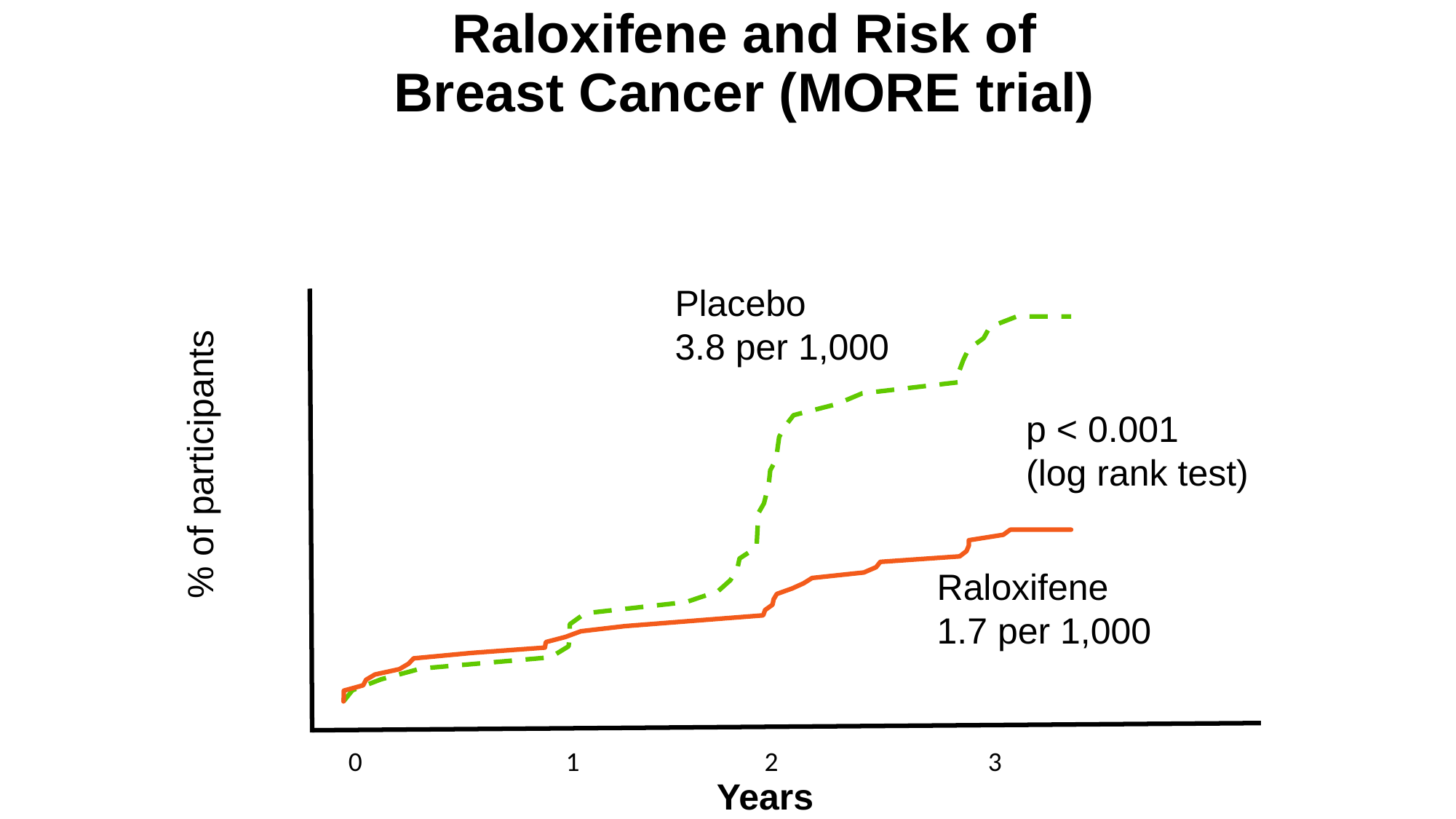

Raloxifene and Risk of
Breast Cancer (MORE trial)
1.25

Placebo
3.8 per 1,000
1.00

0.75
p < 0.001
(log rank test)

 % of participants
0.50

Raloxifene
1.7 per 1,000
0.25

0.00

0
1
2
3
4
0                                 1                              2                                  3
Years